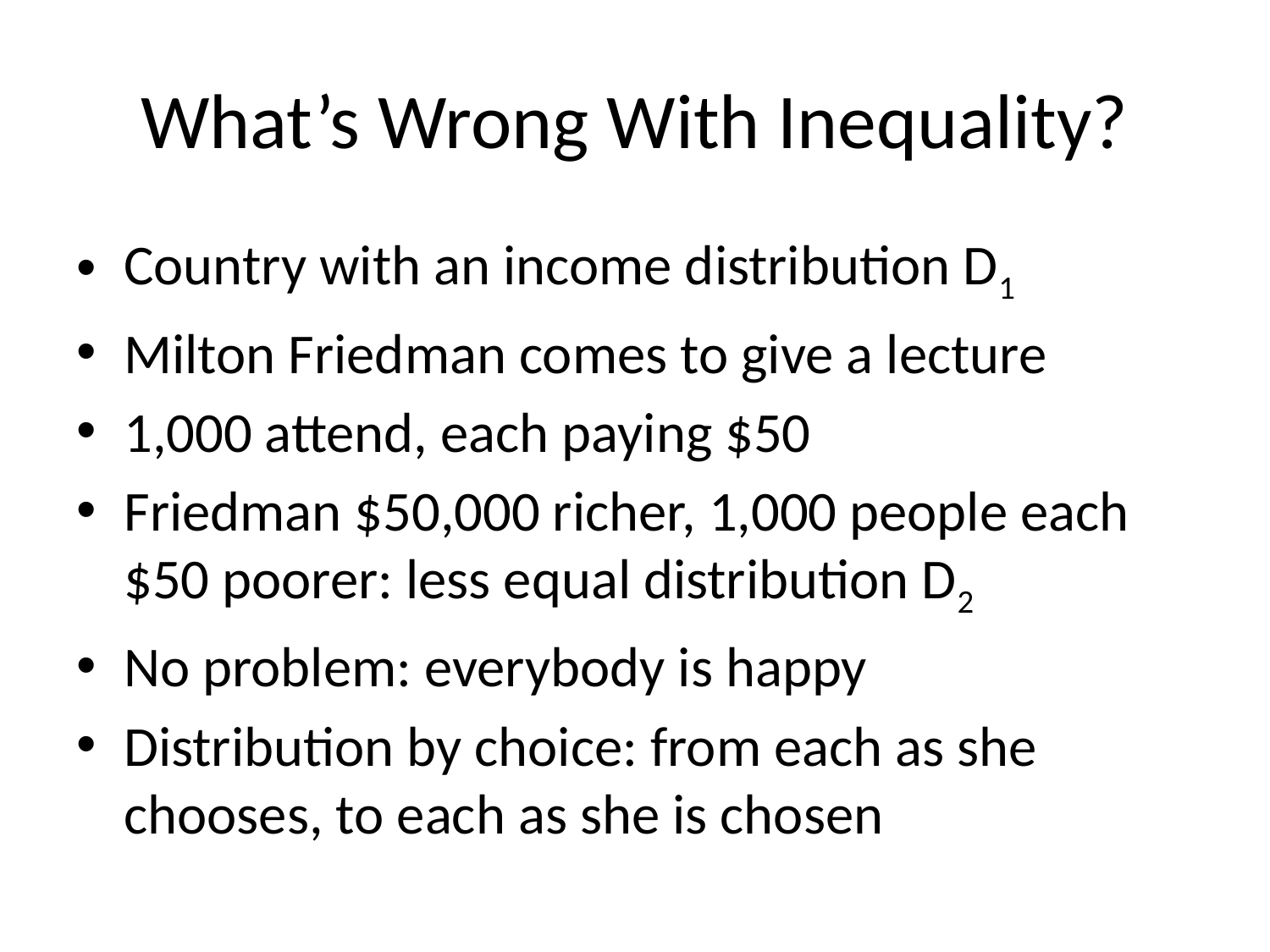

# What’s Wrong With Inequality?
Country with an income distribution D1
Milton Friedman comes to give a lecture
1,000 attend, each paying $50
Friedman $50,000 richer, 1,000 people each $50 poorer: less equal distribution D2
No problem: everybody is happy
Distribution by choice: from each as she chooses, to each as she is chosen